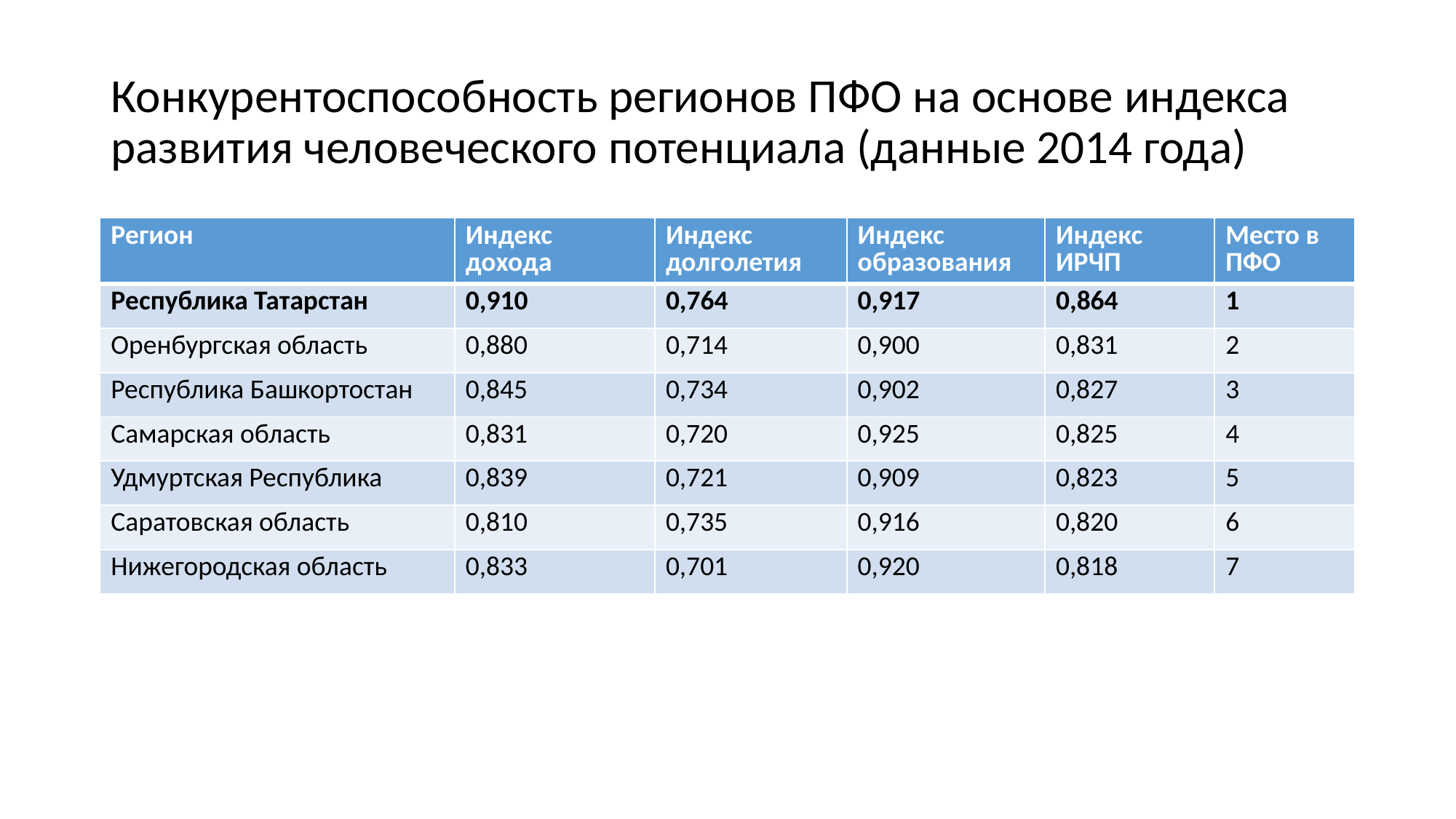

# Конкурентоспособность регионов ПФО на основе индекса развития человеческого потенциала (данные 2014 года)
| Регион | Индекс дохода | Индекс долголетия | Индекс образования | Индекс ИРЧП | Место в ПФО |
| --- | --- | --- | --- | --- | --- |
| Республика Татарстан | 0,910 | 0,764 | 0,917 | 0,864 | 1 |
| Оренбургская область | 0,880 | 0,714 | 0,900 | 0,831 | 2 |
| Республика Башкортостан | 0,845 | 0,734 | 0,902 | 0,827 | 3 |
| Самарская область | 0,831 | 0,720 | 0,925 | 0,825 | 4 |
| Удмуртская Республика | 0,839 | 0,721 | 0,909 | 0,823 | 5 |
| Саратовская область | 0,810 | 0,735 | 0,916 | 0,820 | 6 |
| Нижегородская область | 0,833 | 0,701 | 0,920 | 0,818 | 7 |